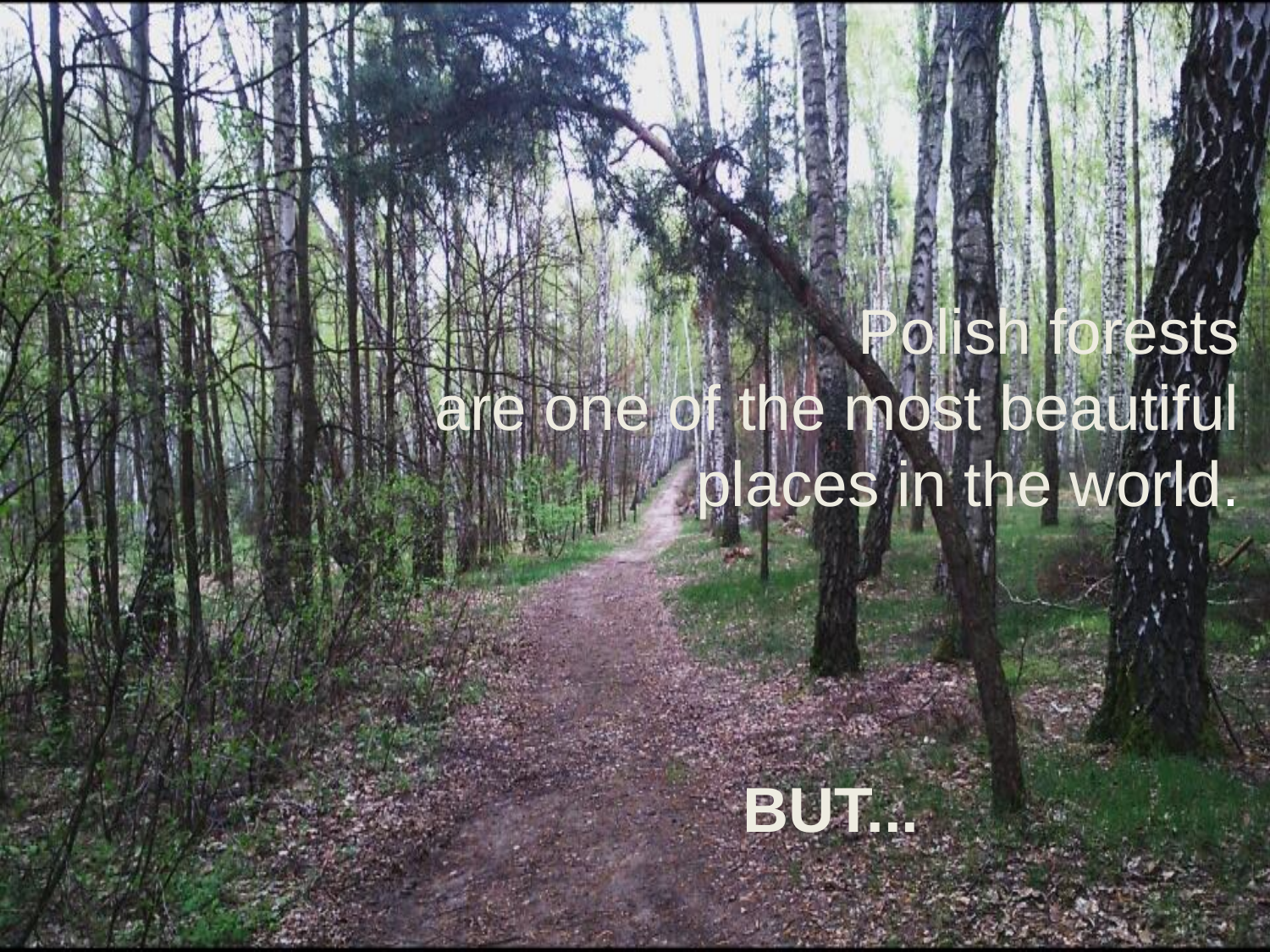

Polish forests
are one of the most beautiful
places in the world.
# But...